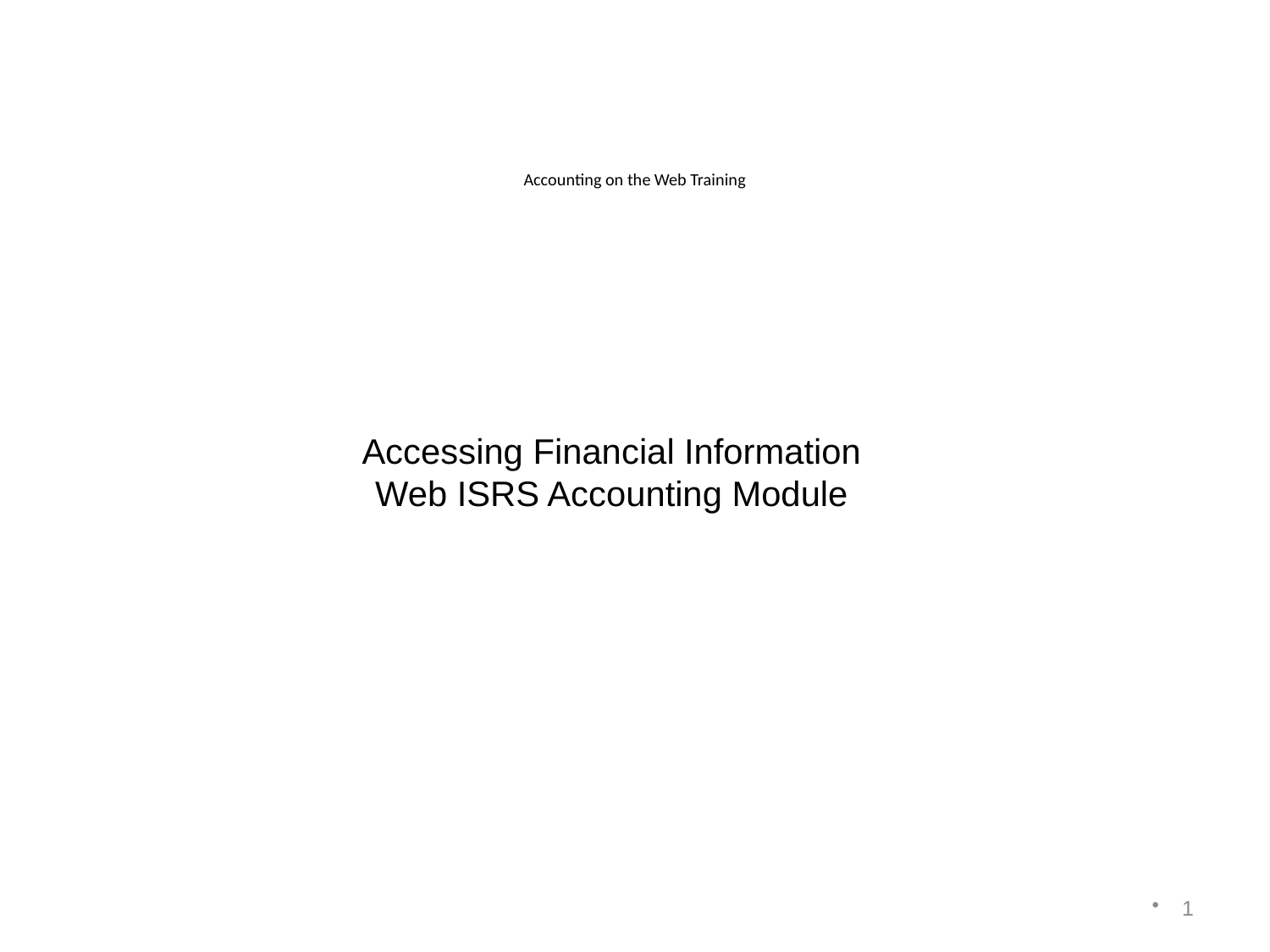

# Accounting on the Web Training

Accessing Financial Information
Web ISRS Accounting Module
1